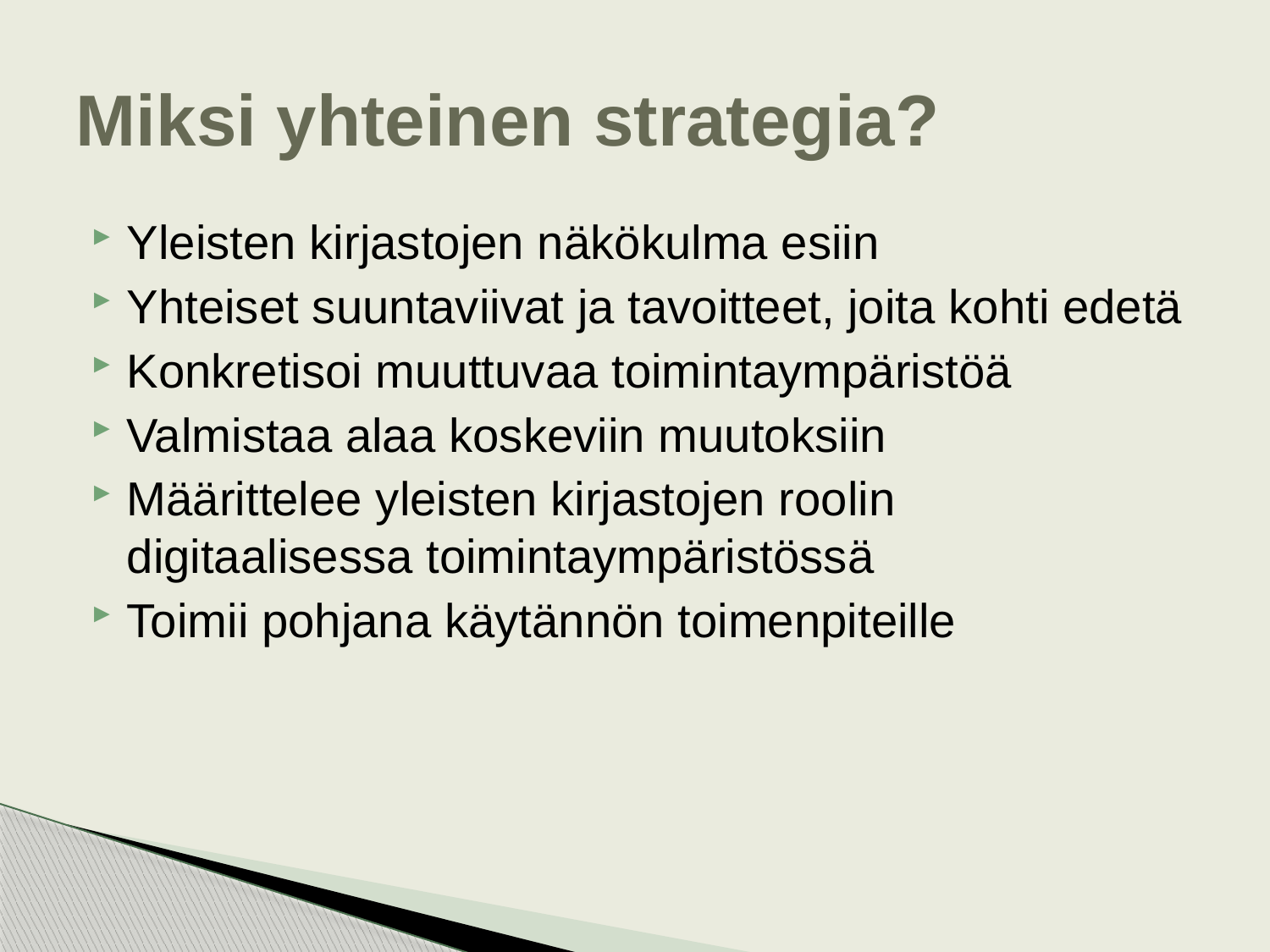

# Miksi yhteinen strategia?
Yleisten kirjastojen näkökulma esiin
Yhteiset suuntaviivat ja tavoitteet, joita kohti edetä
Konkretisoi muuttuvaa toimintaympäristöä
Valmistaa alaa koskeviin muutoksiin
Määrittelee yleisten kirjastojen roolin digitaalisessa toimintaympäristössä
Toimii pohjana käytännön toimenpiteille